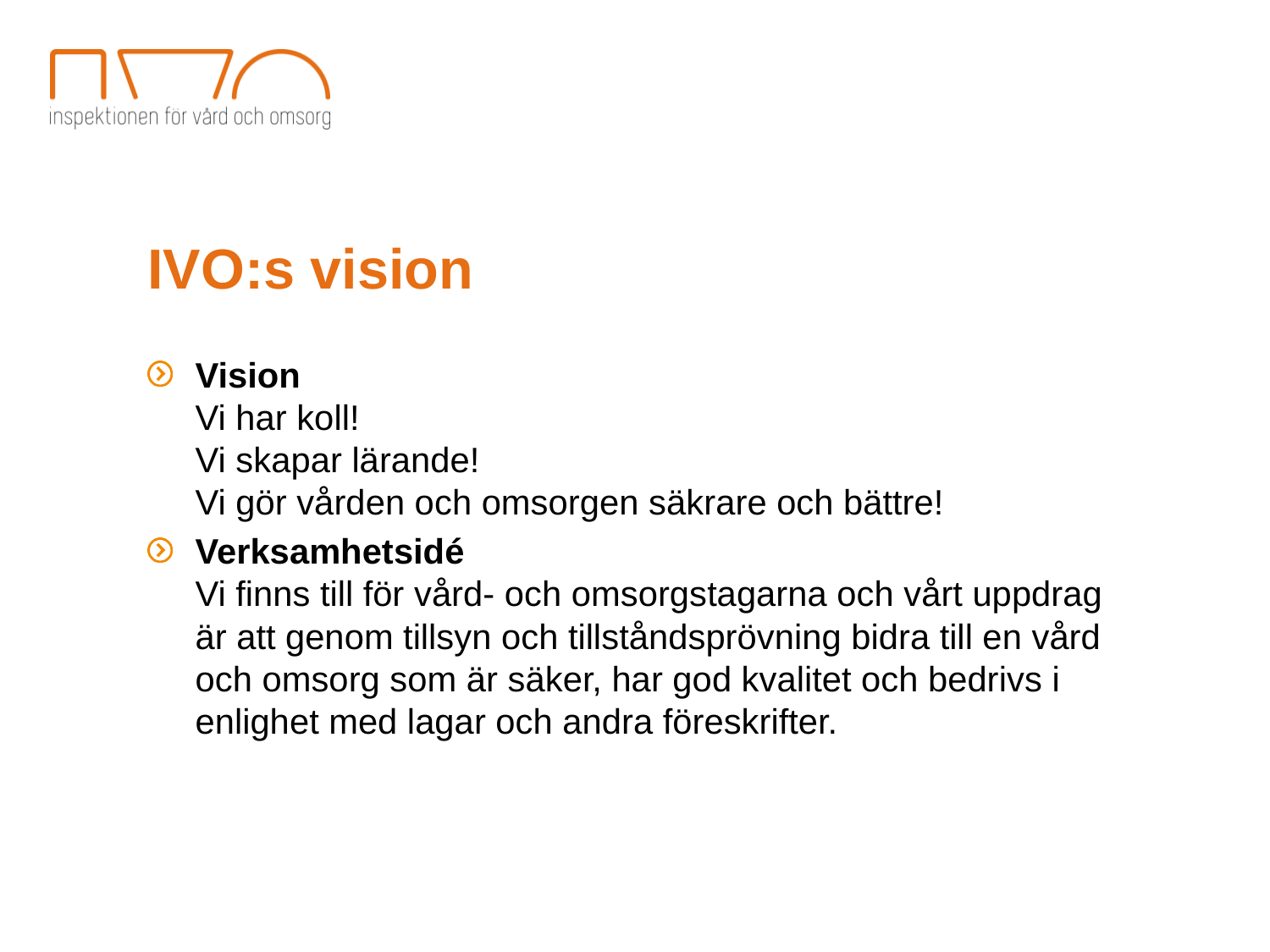

IVO:s vision

Vision
Vi har koll!
Vi skapar lärande!
Vi gör vården och omsorgen säkrare och bättre!
Verksamhetsidé
Vi finns till för vård- och omsorgstagarna och vårt uppdrag är att genom tillsyn och tillståndsprövning bidra till en vård och omsorg som är säker, har god kvalitet och bedrivs i enlighet med lagar och andra föreskrifter.